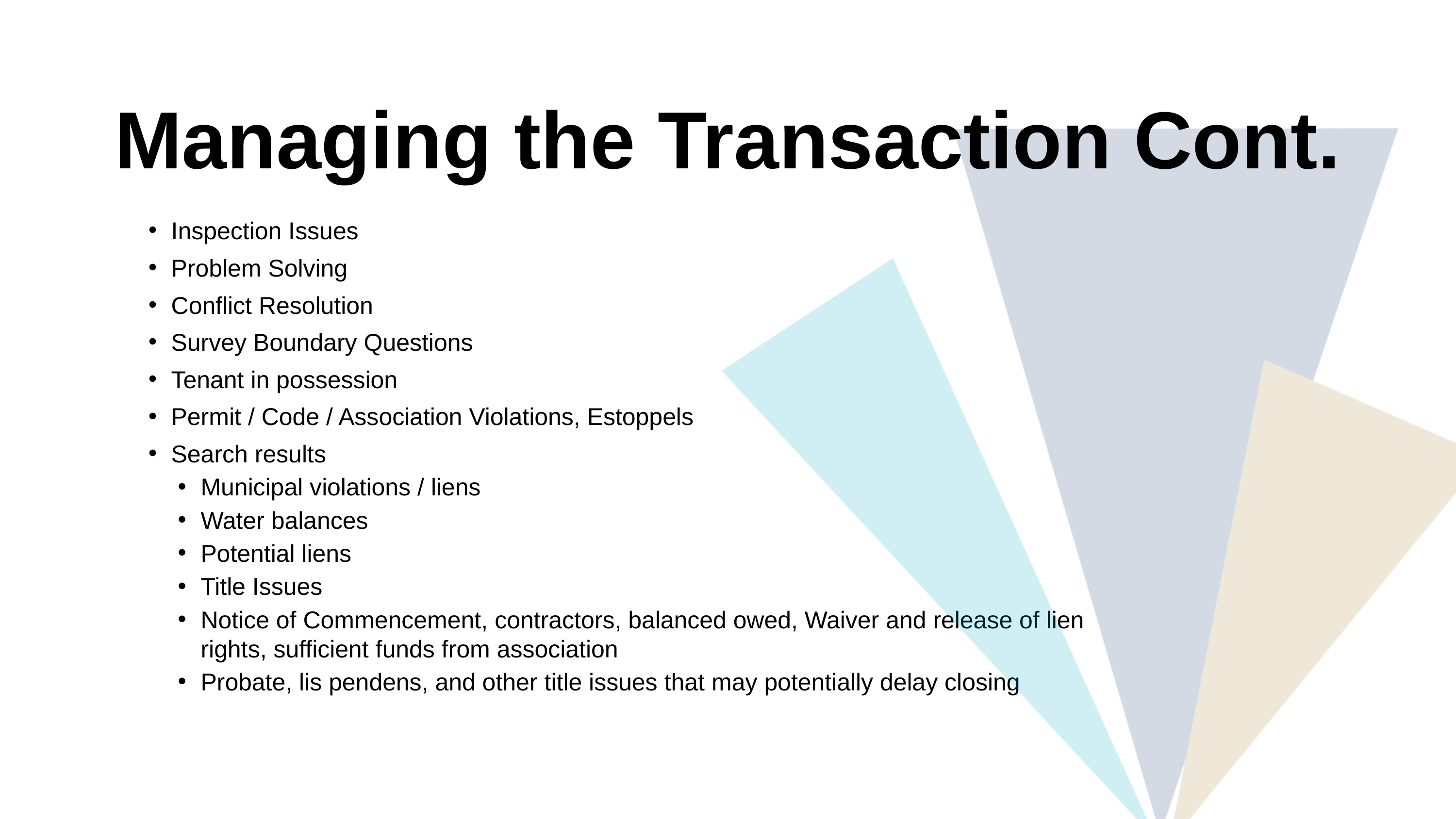

Managing the Transaction Cont.
Inspection Issues
Problem Solving
Conflict Resolution
Survey Boundary Questions
Tenant in possession
Permit / Code / Association Violations, Estoppels
Search results
Municipal violations / liens
Water balances
Potential liens
Title Issues
Notice of Commencement, contractors, balanced owed, Waiver and release of lien rights, sufficient funds from association
Probate, lis pendens, and other title issues that may potentially delay closing